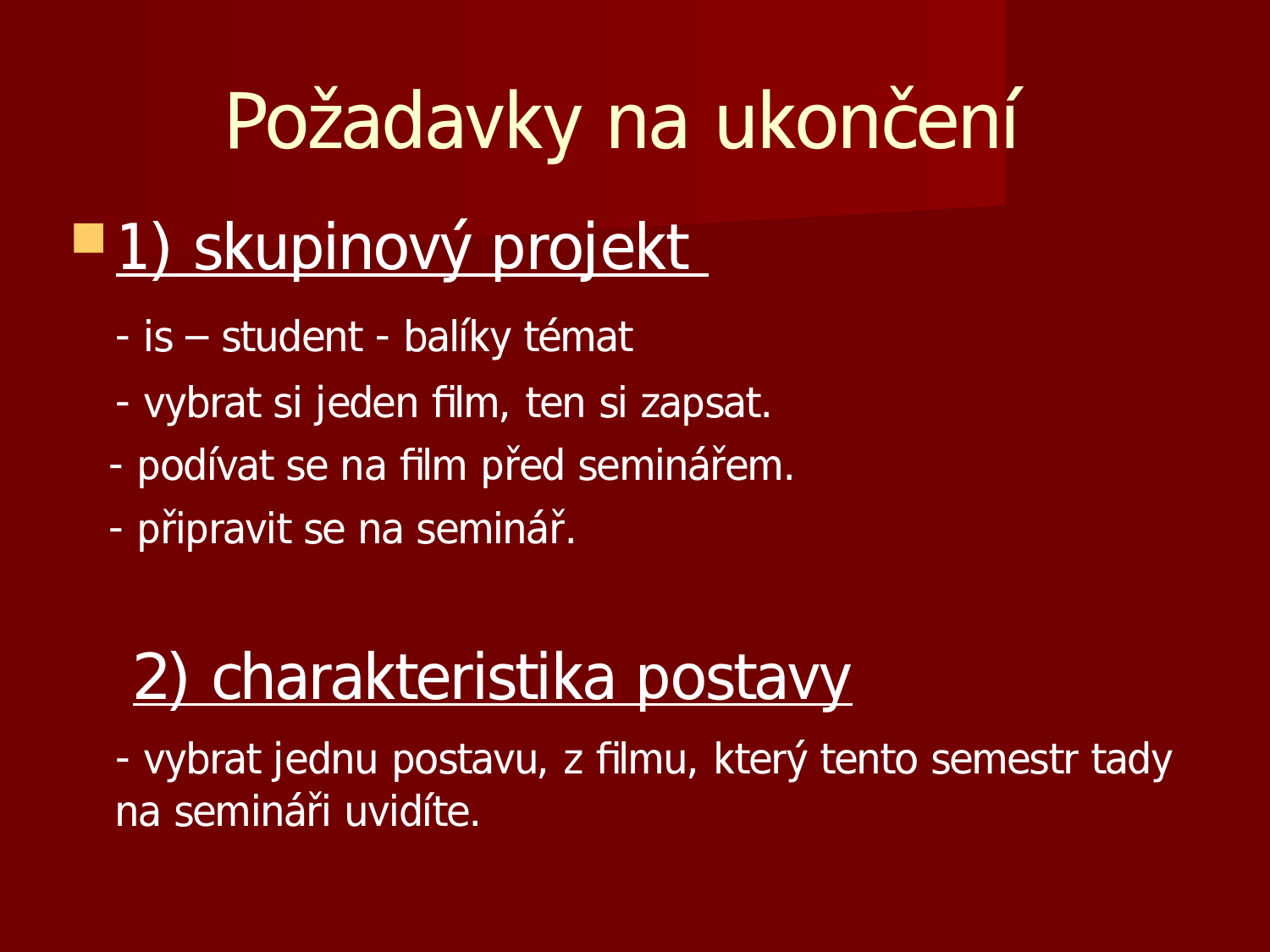

Požadavky na ukončení
1) skupinový projekt
	- is – student - balíky témat
	- vybrat si jeden film, ten si zapsat.
   - podívat se na film před seminářem.
   - připravit se na seminář.

2) charakteristika postavy
   - vybrat jednu postavu, z filmu, který tento semestr tady na semináři uvidíte.